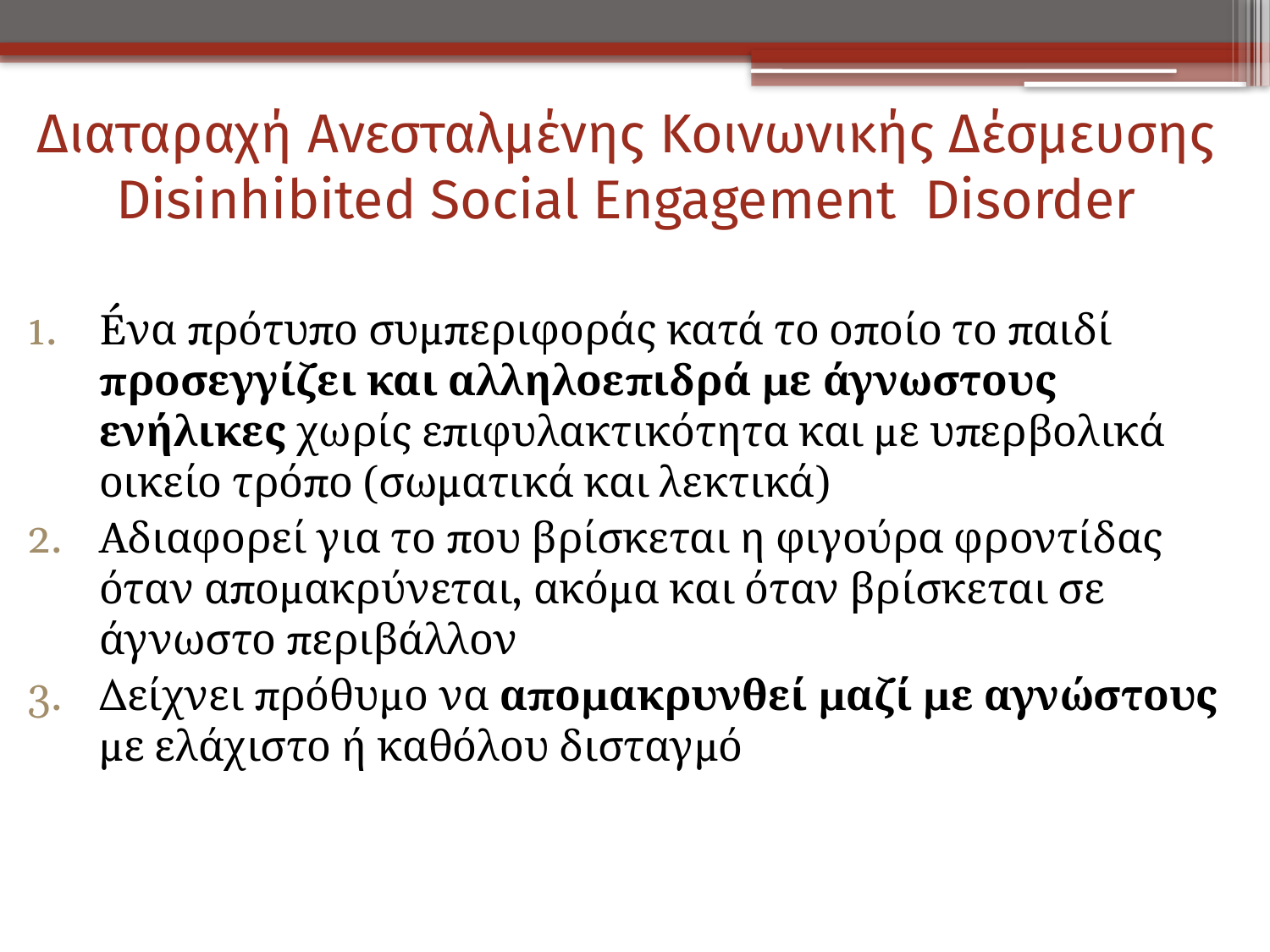

# Διαταραχή Ανεσταλμένης Κοινωνικής Δέσμευσης Disinhibited Social Engagement  Disorder
Ένα πρότυπο συμπεριφοράς κατά το οποίο το παιδί προσεγγίζει και αλληλοεπιδρά με άγνωστους ενήλικες χωρίς επιφυλακτικότητα και με υπερβολικά οικείο τρόπο (σωματικά και λεκτικά)
Αδιαφορεί για το που βρίσκεται η φιγούρα φροντίδας όταν απομακρύνεται, ακόμα και όταν βρίσκεται σε άγνωστο περιβάλλον
Δείχνει πρόθυμο να απομακρυνθεί μαζί με αγνώστους με ελάχιστο ή καθόλου δισταγμό